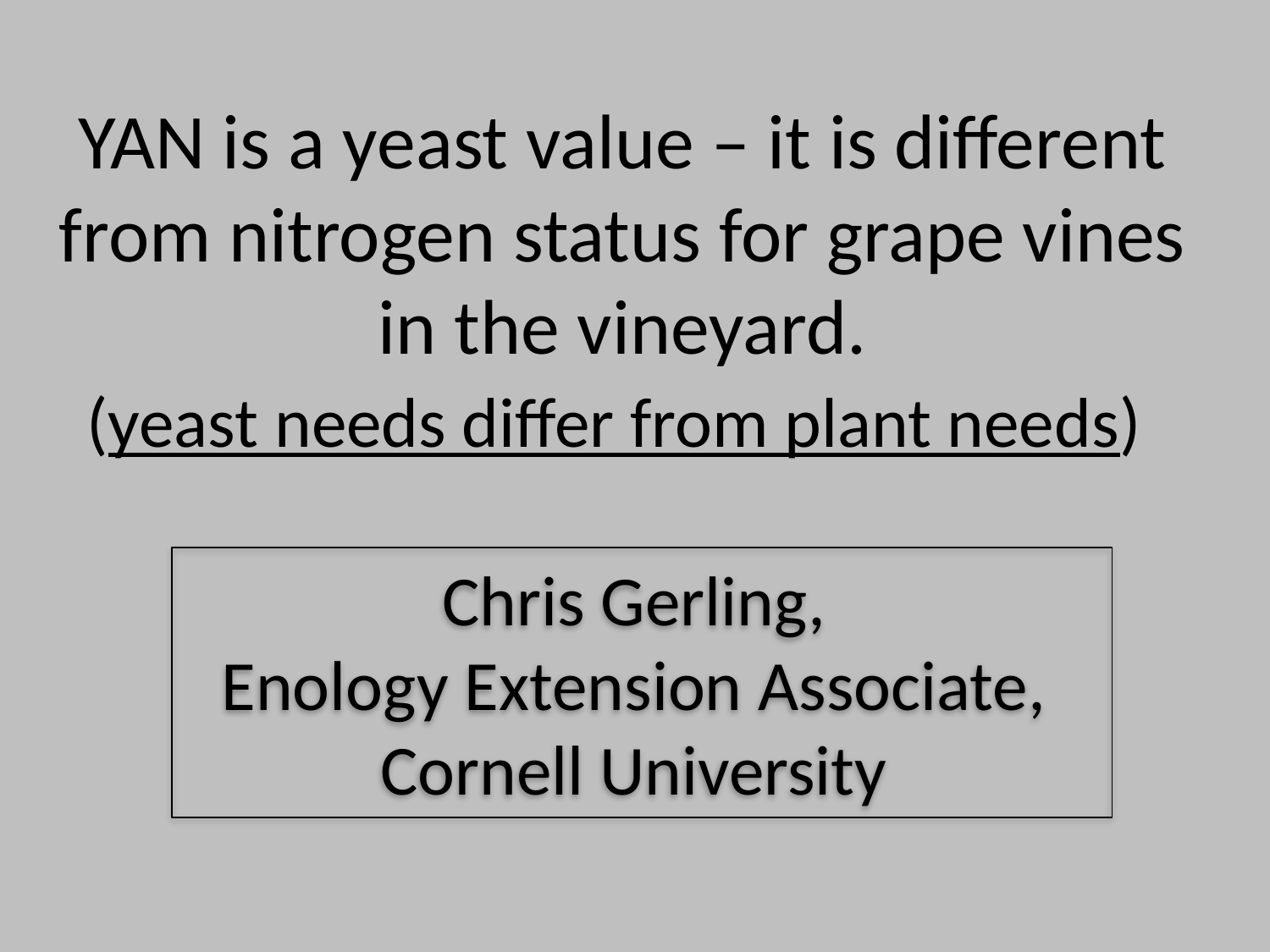

YAN is a yeast value – it is different from nitrogen status for grape vines in the vineyard.
(yeast needs differ from plant needs)

Chris Gerling,
Enology Extension Associate,
Cornell University